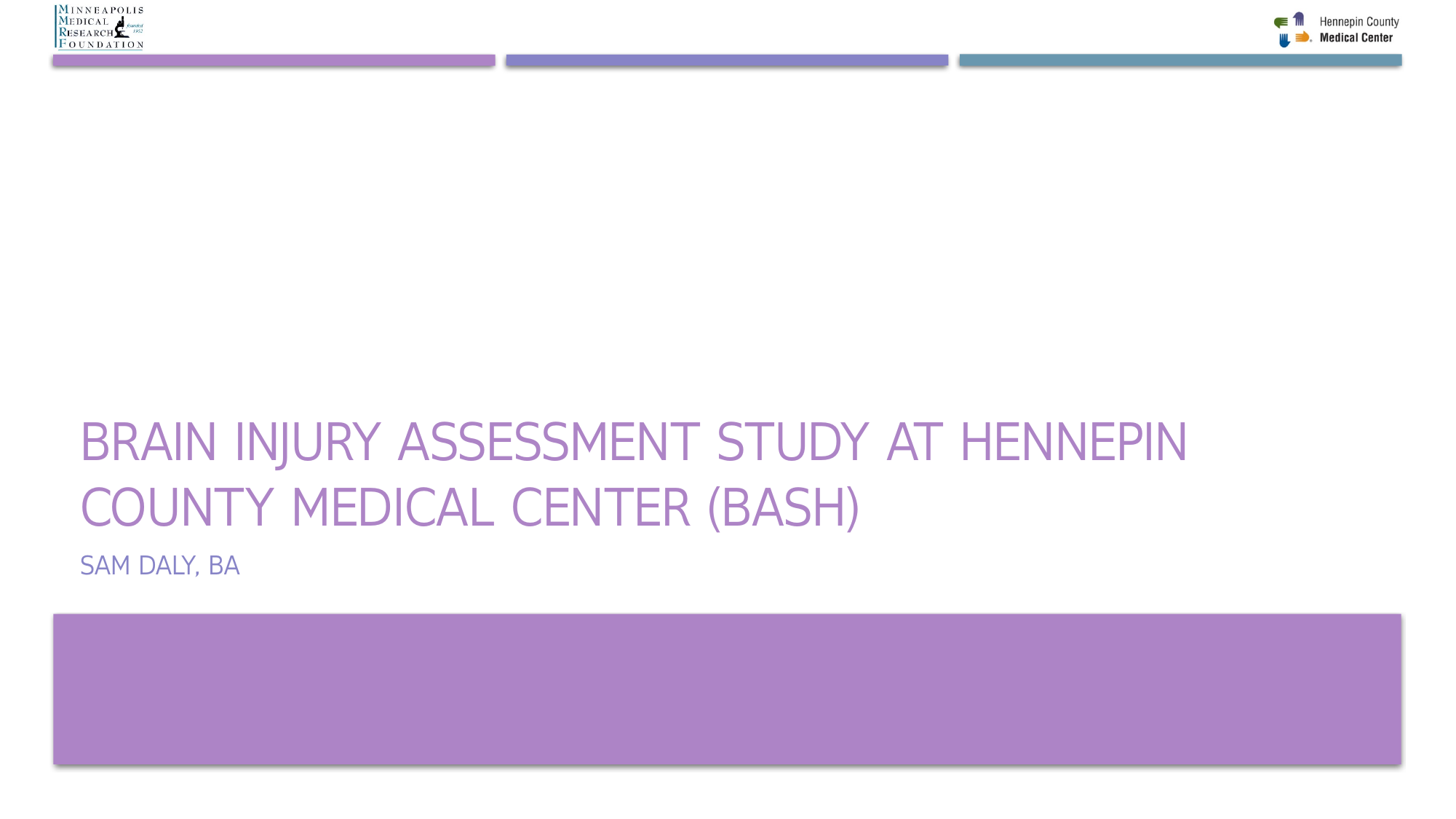

# Brain injury assessment study at Hennepin county medical center (BASH)
Sam Daly, BA